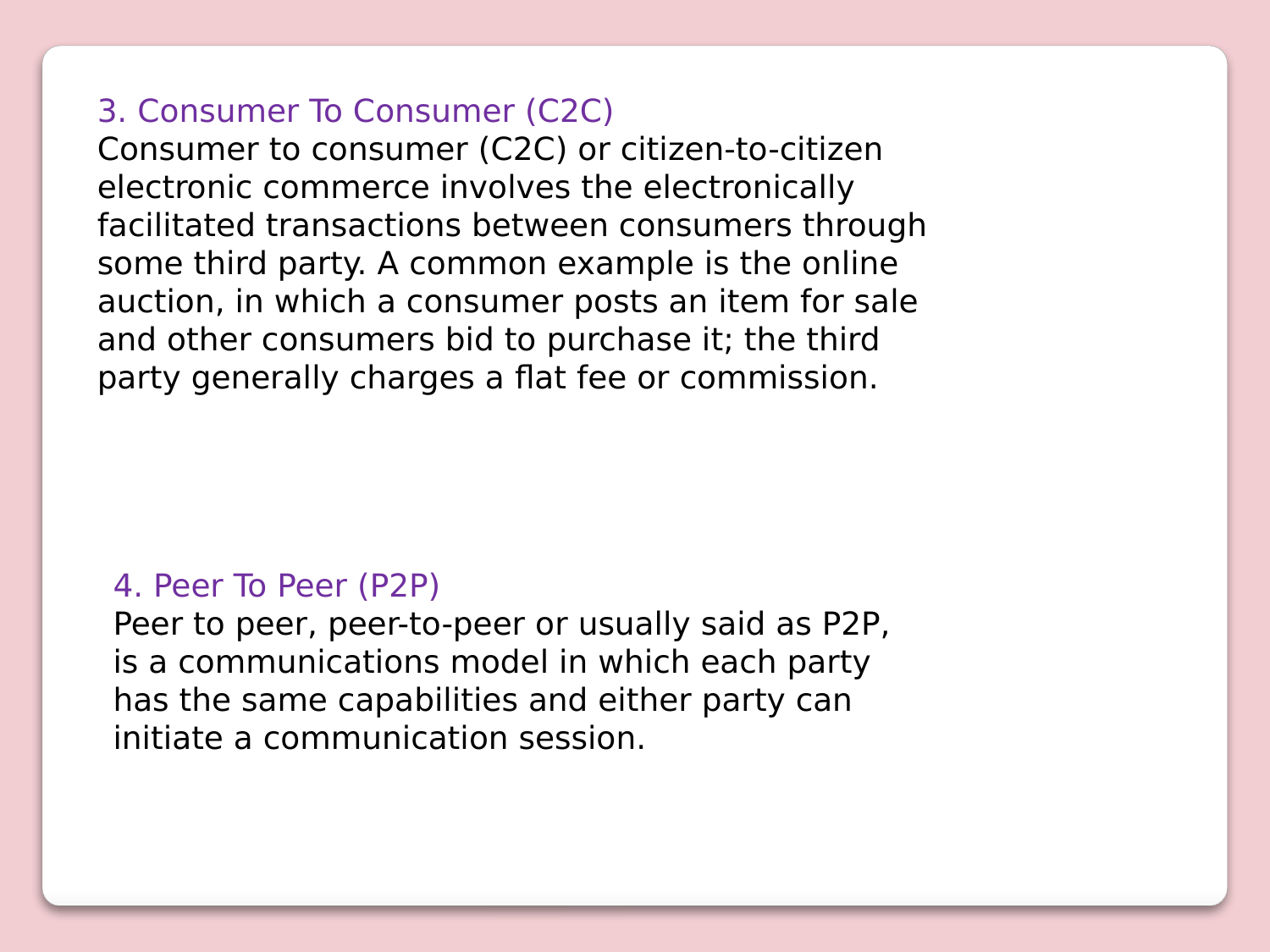

3. Consumer To Consumer (C2C)
Consumer to consumer (C2C) or citizen-to-citizen electronic commerce involves the electronically facilitated transactions between consumers through some third party. A common example is the online auction, in which a consumer posts an item for sale and other consumers bid to purchase it; the third party generally charges a flat fee or commission.
4. Peer To Peer (P2P)
Peer to peer, peer-to-peer or usually said as P2P, is a communications model in which each party has the same capabilities and either party can initiate a communication session.